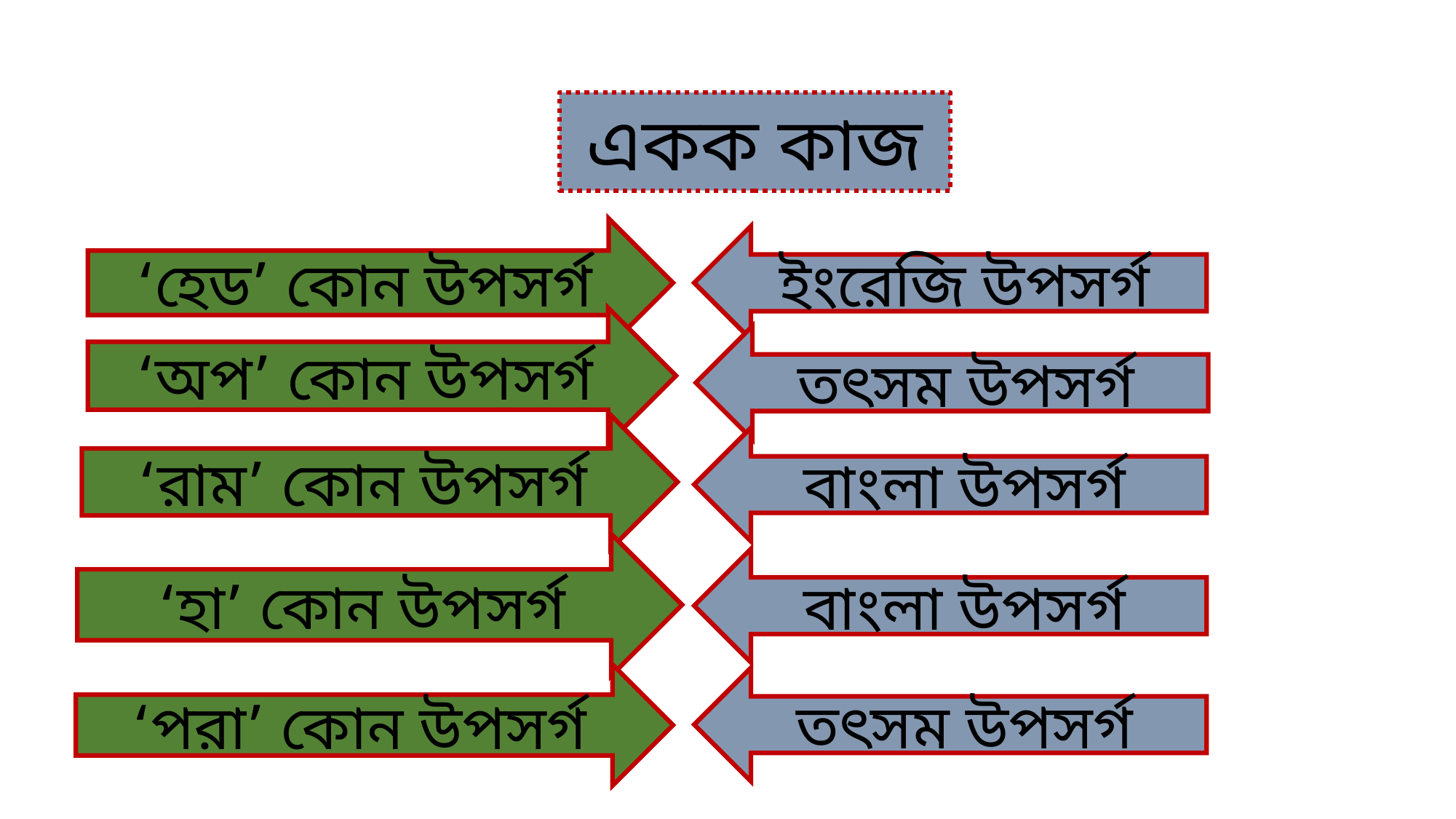

একক কাজ
‘হেড’ কোন উপসর্গ
ইংরেজি উপসর্গ
‘অপ’ কোন উপসর্গ
তৎসম উপসর্গ
‘রাম’ কোন উপসর্গ
বাংলা উপসর্গ
‘হা’ কোন উপসর্গ
বাংলা উপসর্গ
‘পরা’ কোন উপসর্গ
তৎসম উপসর্গ